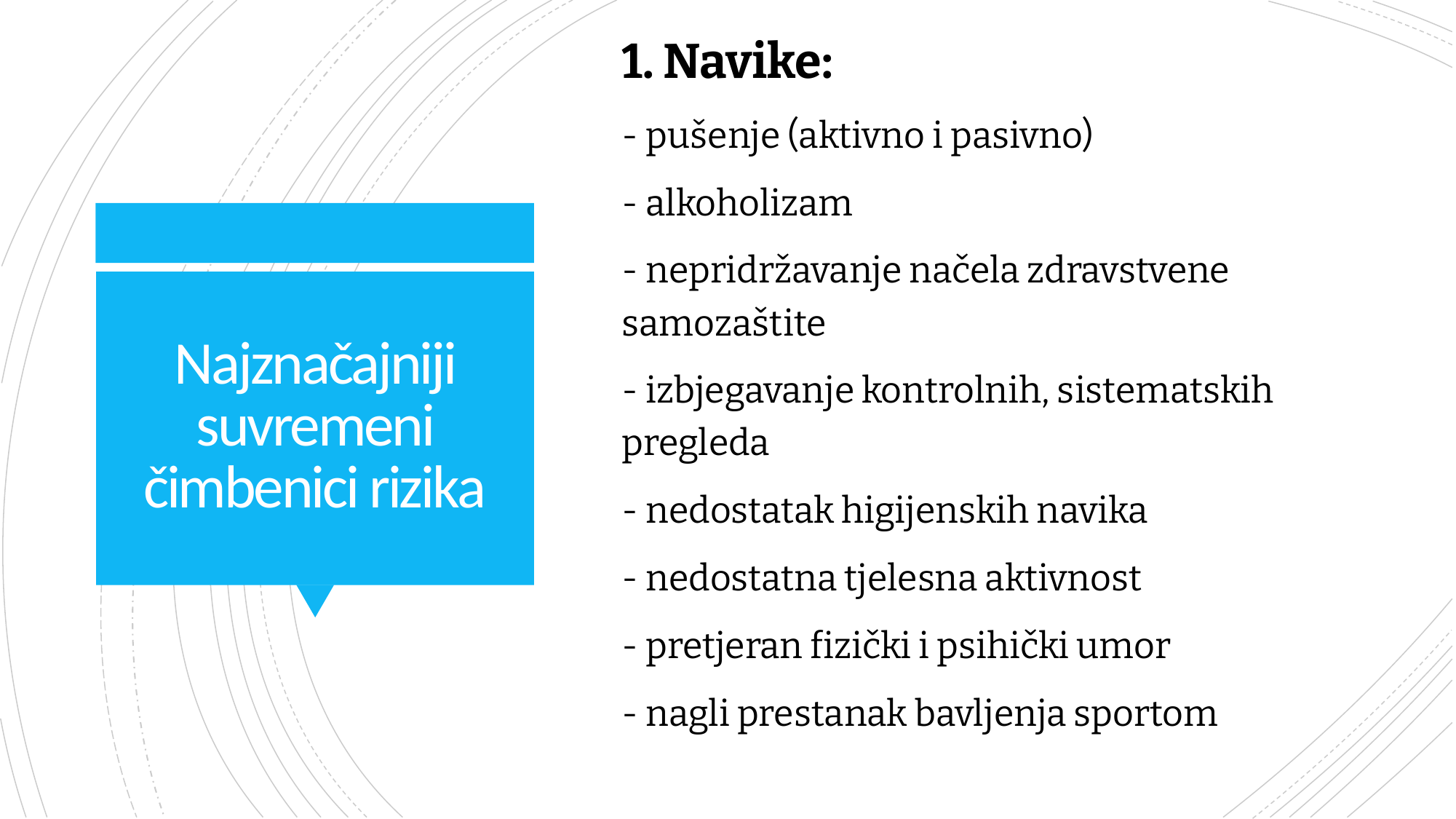

1. Navike:
- pušenje (aktivno i pasivno)
- alkoholizam
- nepridržavanje načela zdravstvene samozaštite
- izbjegavanje kontrolnih, sistematskih pregleda
- nedostatak higijenskih navika
- nedostatna tjelesna aktivnost
- pretjeran fizički i psihički umor
- nagli prestanak bavljenja sportom

# Najznačajniji suvremeni čimbenici rizika